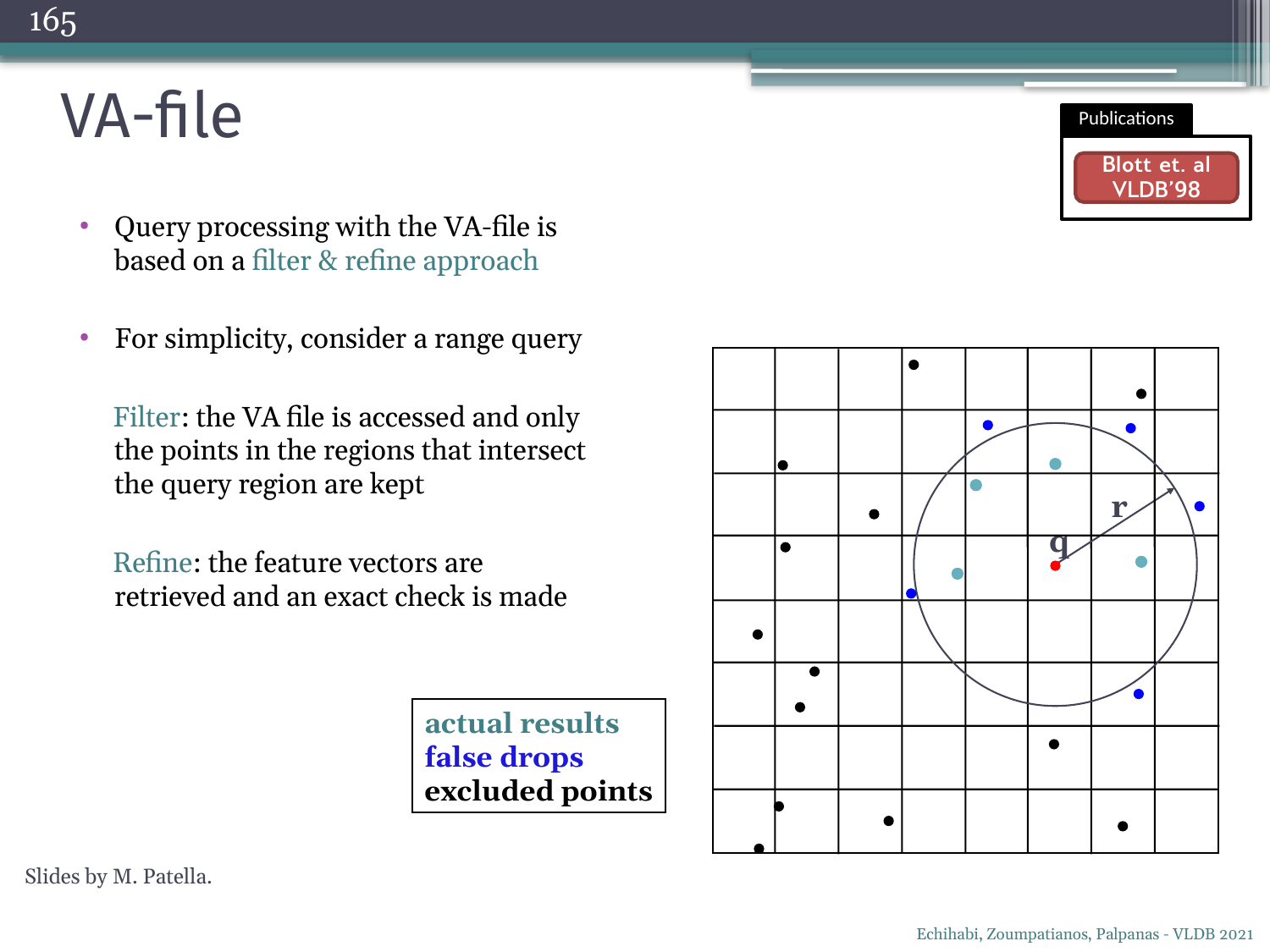

165
# VA-file
Publications

Blott et. al
VLDB’98

Query processing with the VA-file is based on a filter & refine approach

For simplicity, consider a range query

     Filter: the VA file is accessed and only the points in the regions that intersect the query region are kept

     Refine: the feature vectors are retrieved and an exact check is made

r

q

actual results
false drops
excluded points

Slides by M. Patella.
Echihabi, Zoumpatianos, Palpanas - VLDB 2021